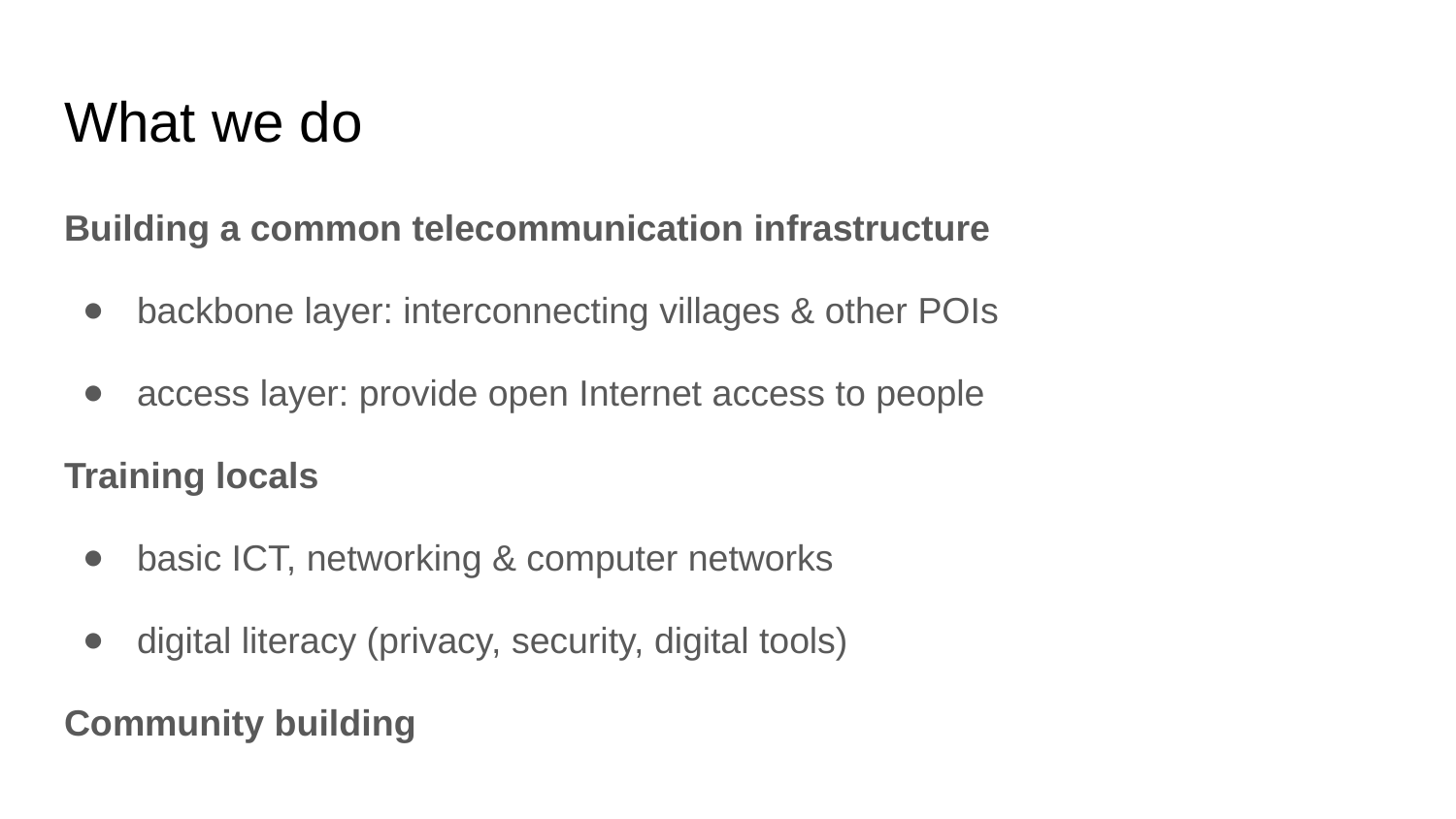

# What we do
Building a common telecommunication infrastructure
backbone layer: interconnecting villages & other POIs
access layer: provide open Internet access to people
Training locals
basic ICT, networking & computer networks
digital literacy (privacy, security, digital tools)
Community building